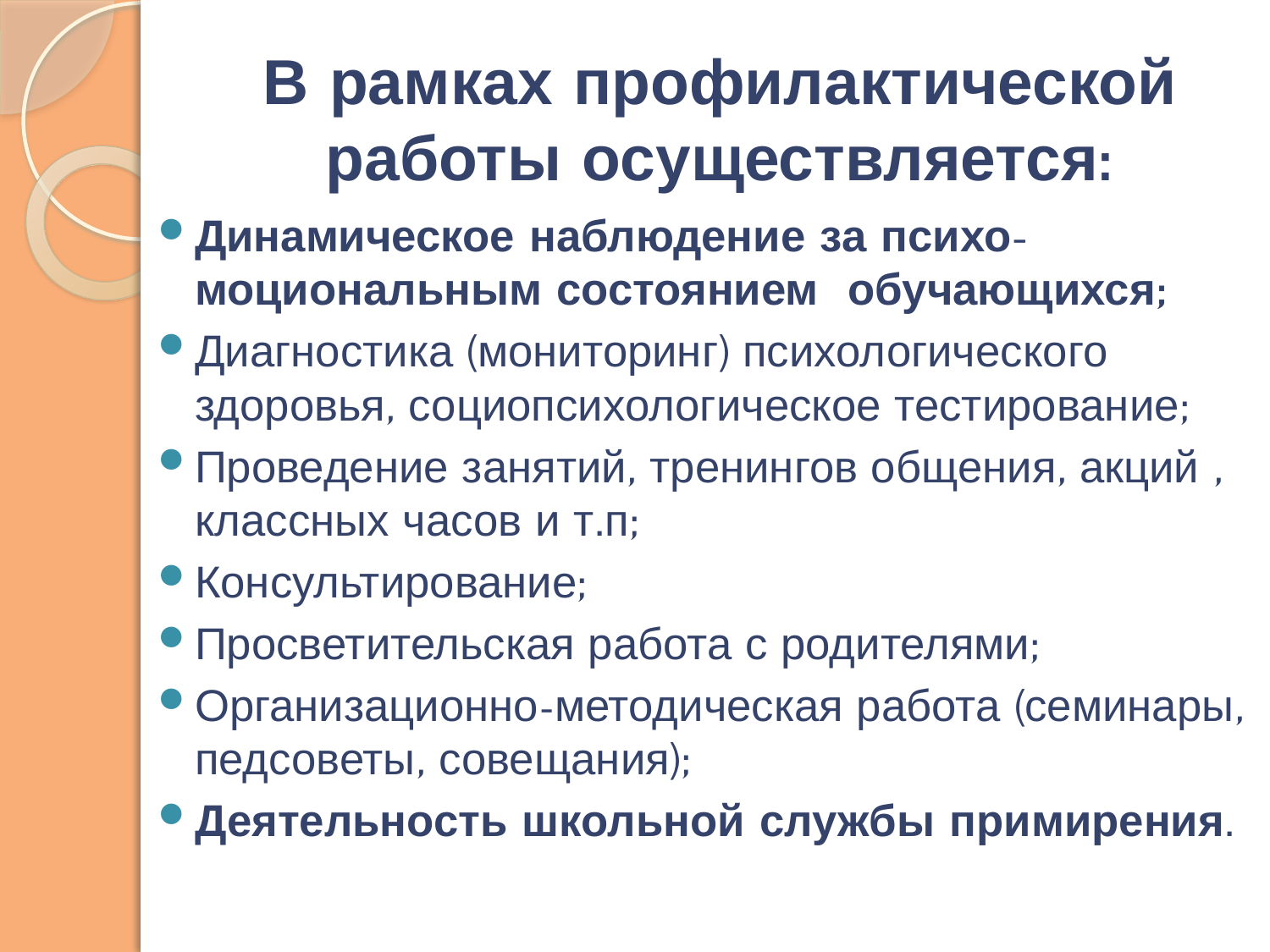

# В рамках профилактической работы осуществляется:
Динамическое наблюдение за психо-моциональным состоянием  обучающихся;
Диагностика (мониторинг) психологического здоровья, социопсихологическое тестирование;
Проведение занятий, тренингов общения, акций , классных часов и т.п;
Консультирование;
Просветительская работа с родителями;
Организационно-методическая работа (семинары, педсоветы, совещания);
Деятельность школьной службы примирения.